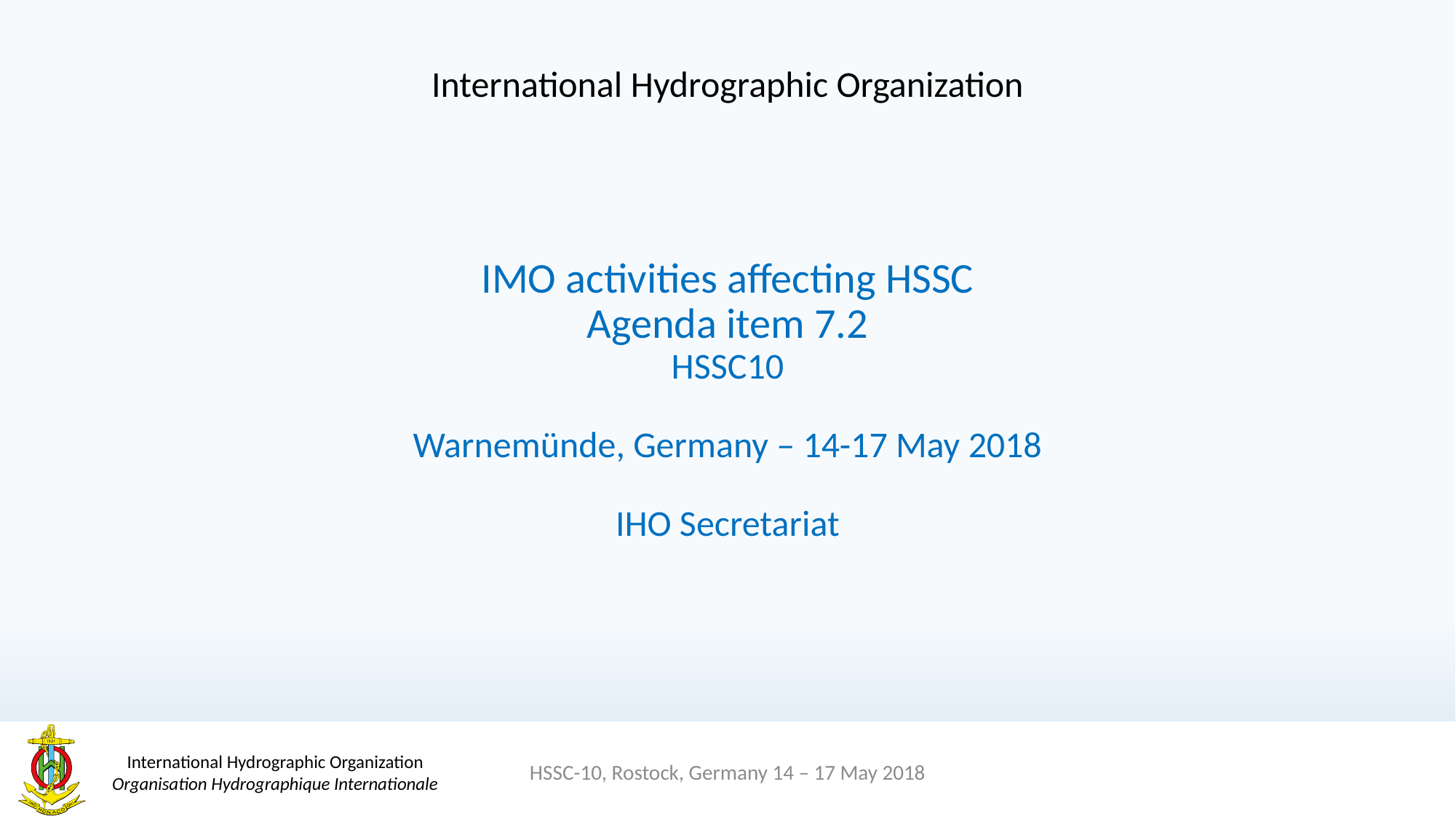

International Hydrographic Organization
IMO activities affecting HSSC
Agenda item 7.2
HSSC10
Warnemünde, Germany – 14-17 May 2018
IHO Secretariat
HSSC-10, Rostock, Germany 14 – 17 May 2018